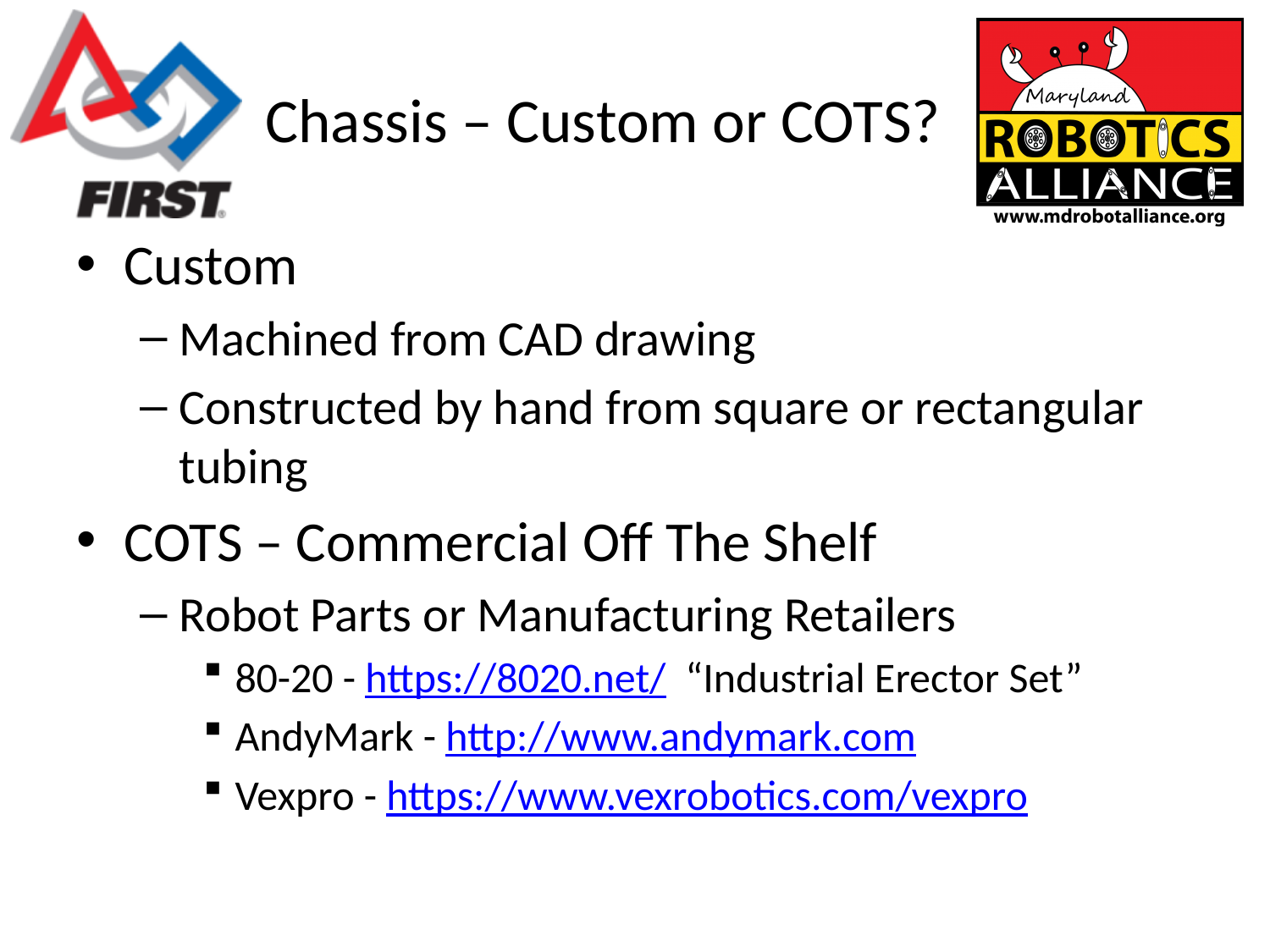

# Chassis – Custom or COTS?
Custom
Machined from CAD drawing
Constructed by hand from square or rectangular tubing
COTS – Commercial Off The Shelf
Robot Parts or Manufacturing Retailers
80-20 - https://8020.net/  “Industrial Erector Set”
AndyMark - http://www.andymark.com
Vexpro - https://www.vexrobotics.com/vexpro